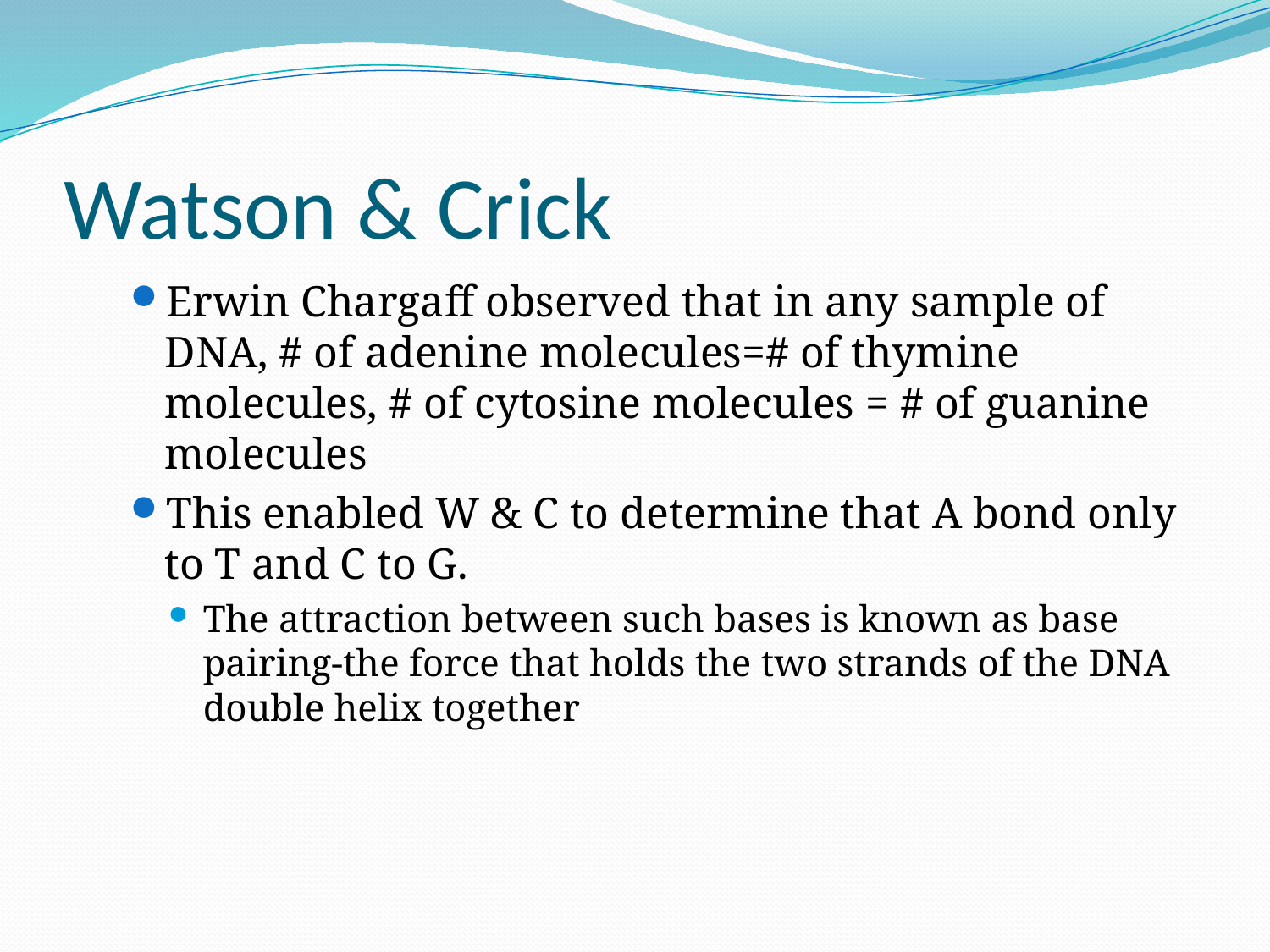

# Watson & Crick
Erwin Chargaff observed that in any sample of DNA, # of adenine molecules=# of thymine molecules, # of cytosine molecules = # of guanine molecules
This enabled W & C to determine that A bond only to T and C to G.
The attraction between such bases is known as base pairing-the force that holds the two strands of the DNA double helix together